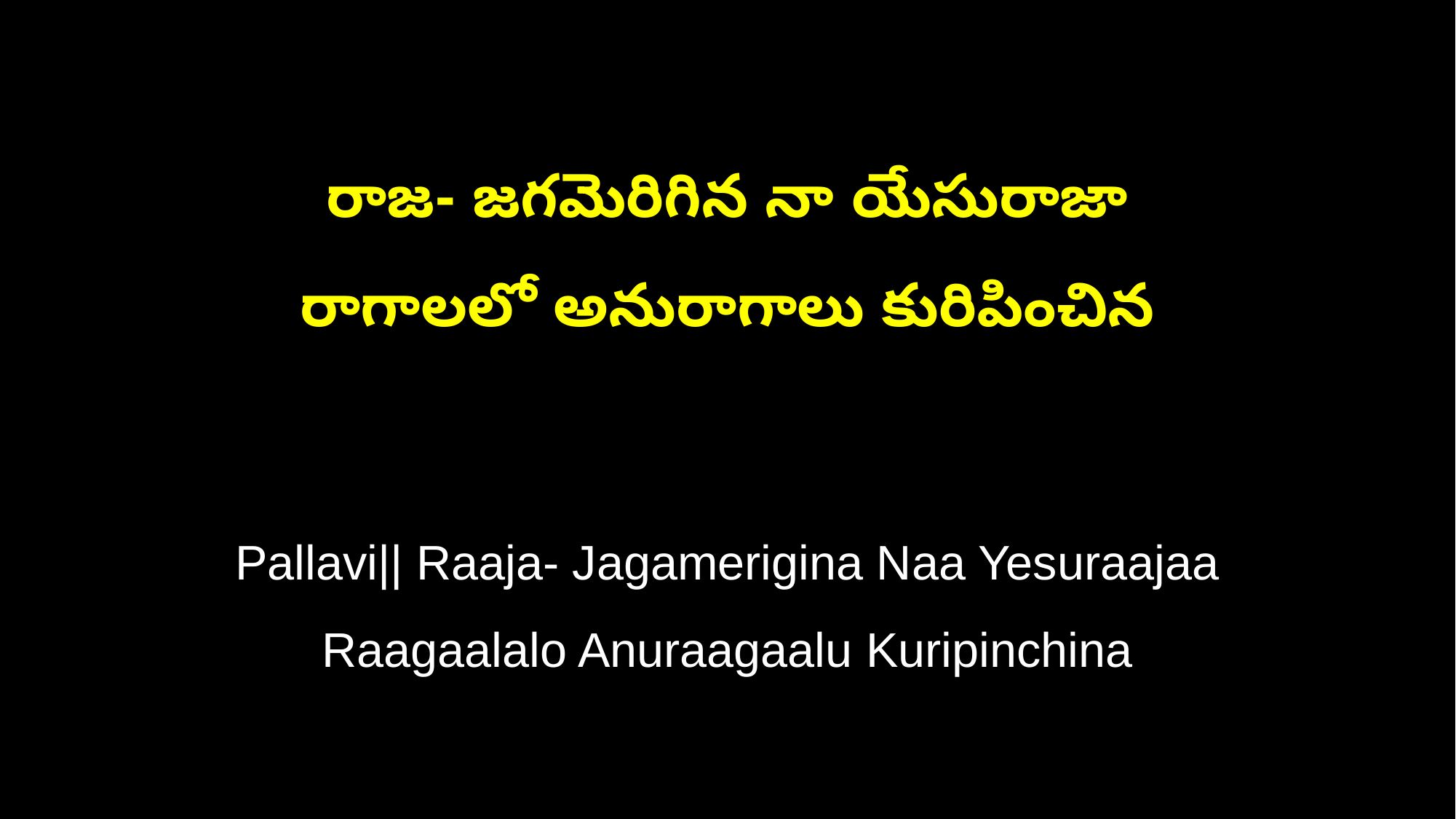

రాజ- జగమెరిగిన నా యేసురాజా
రాగాలలో అనురాగాలు కురిపించిన
Pallavi|| Raaja- Jagamerigina Naa Yesuraajaa
Raagaalalo Anuraagaalu Kuripinchina